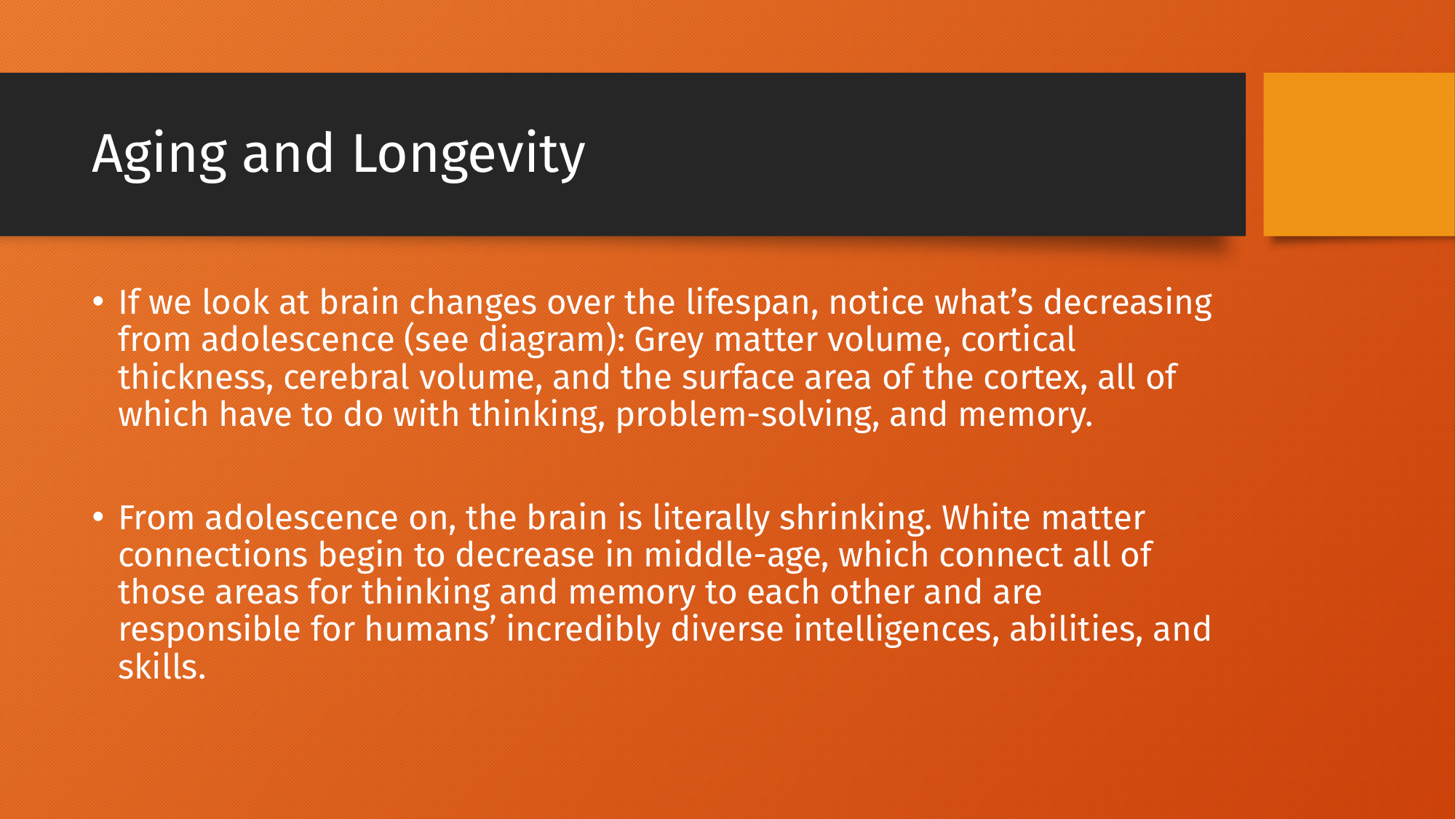

# Aging and Longevity
If we look at brain changes over the lifespan, notice what’s decreasing from adolescence (see diagram): Grey matter volume, cortical thickness, cerebral volume, and the surface area of the cortex, all of which have to do with thinking, problem-solving, and memory.

From adolescence on, the brain is literally shrinking. White matter connections begin to decrease in middle-age, which connect all of those areas for thinking and memory to each other and are responsible for humans’ incredibly diverse intelligences, abilities, and skills.